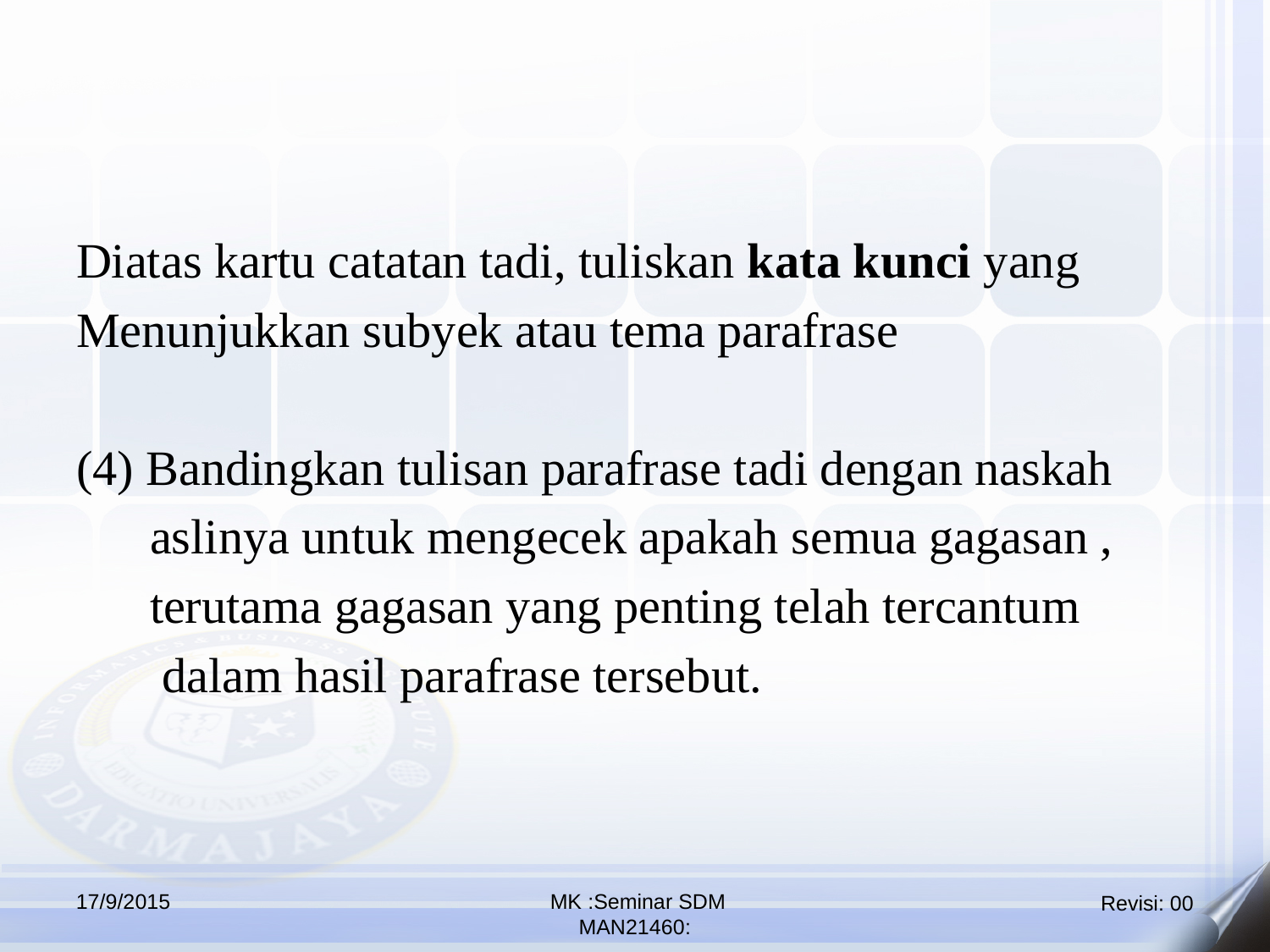

Diatas kartu catatan tadi, tuliskan kata kunci yang
Menunjukkan subyek atau tema parafrase

(4) Bandingkan tulisan parafrase tadi dengan naskah
      aslinya untuk mengecek apakah semua gagasan ,
      terutama gagasan yang penting telah tercantum
       dalam hasil parafrase tersebut.

17/9/2015
 MK :Seminar SDM
MAN21460: